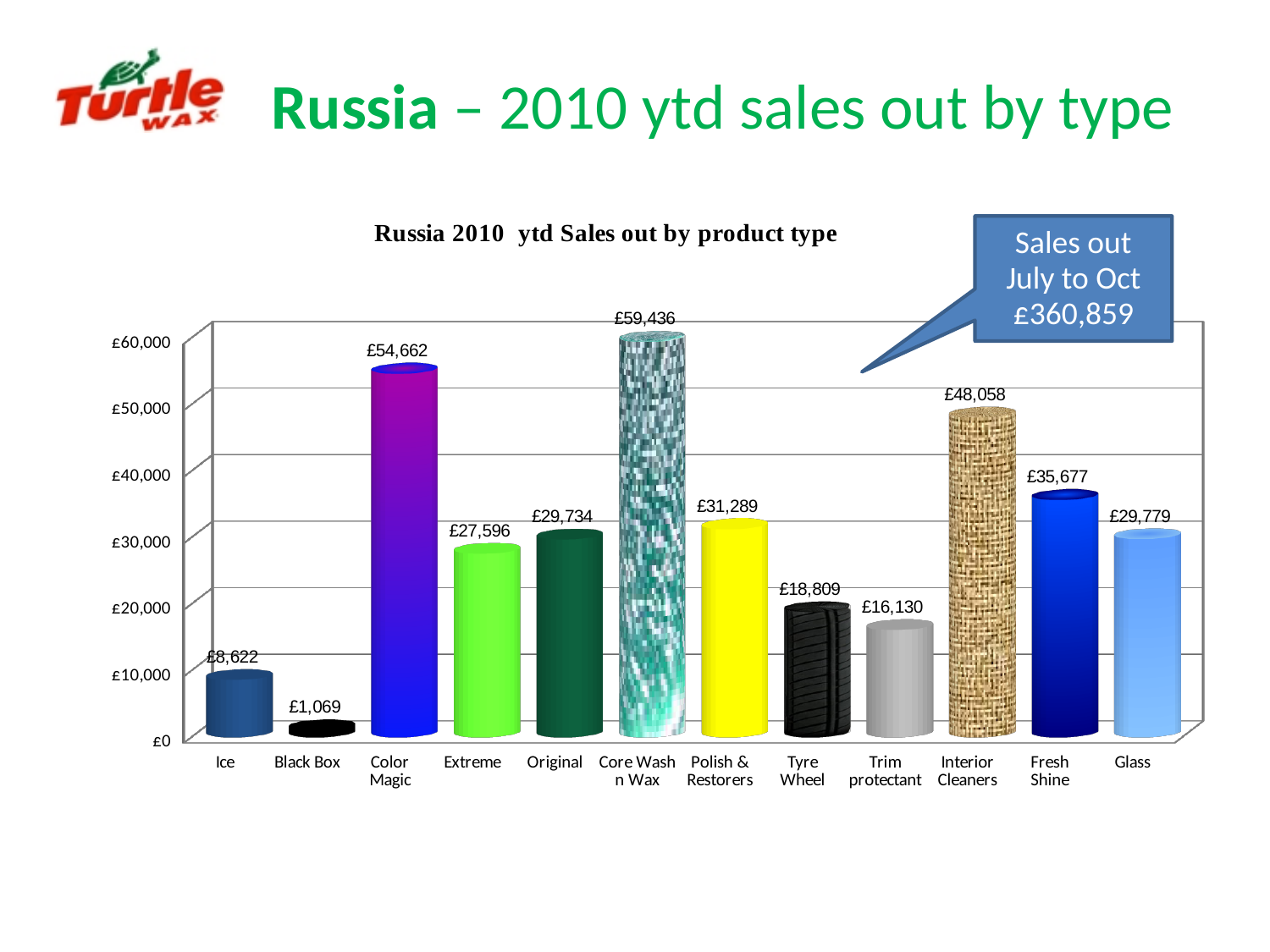

Russia – 2010 ytd sales out by type

[unsupported chart]

Sales out July to Oct
£360,859